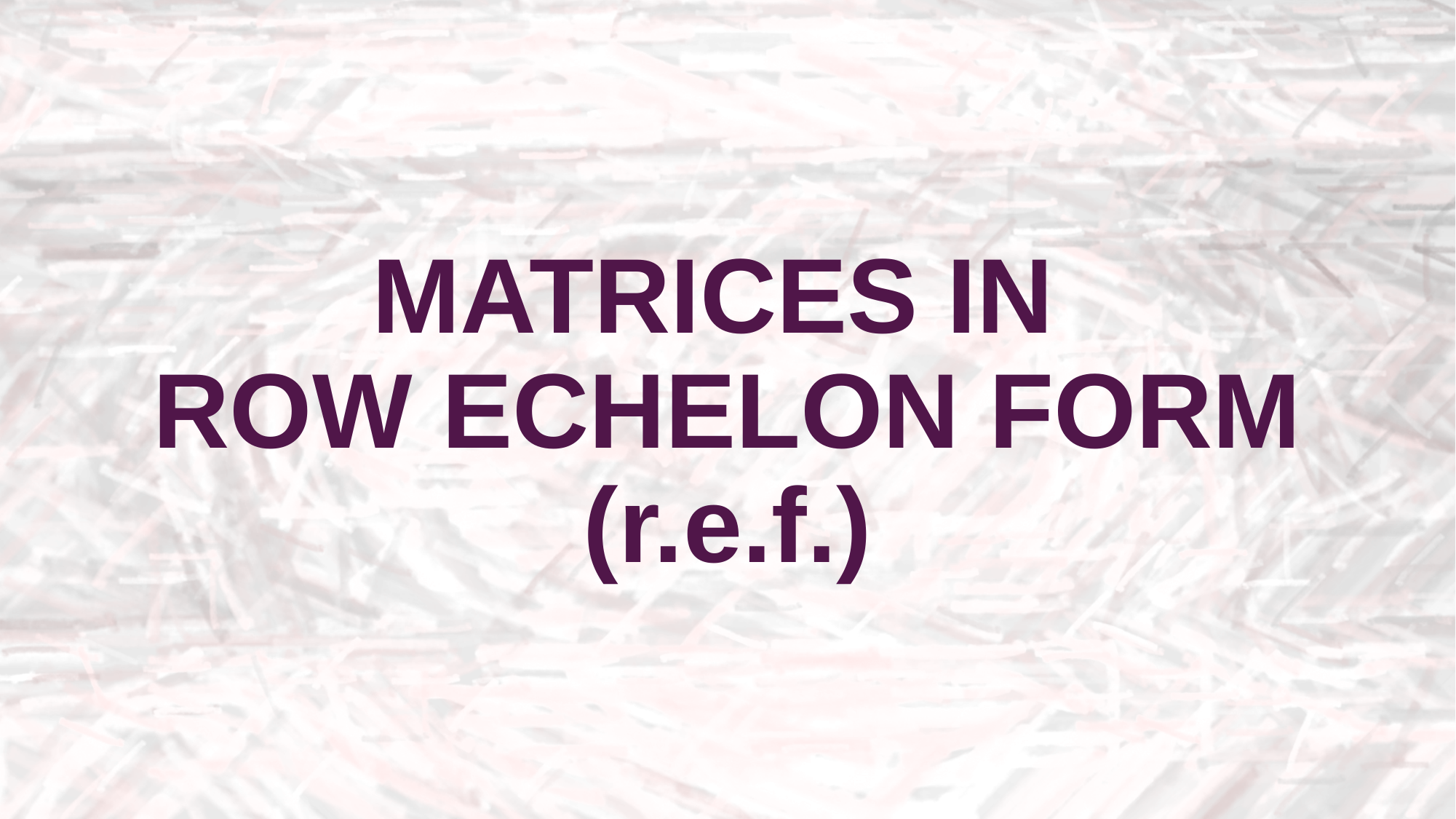

# MATRICES IN ROW ECHELON FORM (r.e.f.)